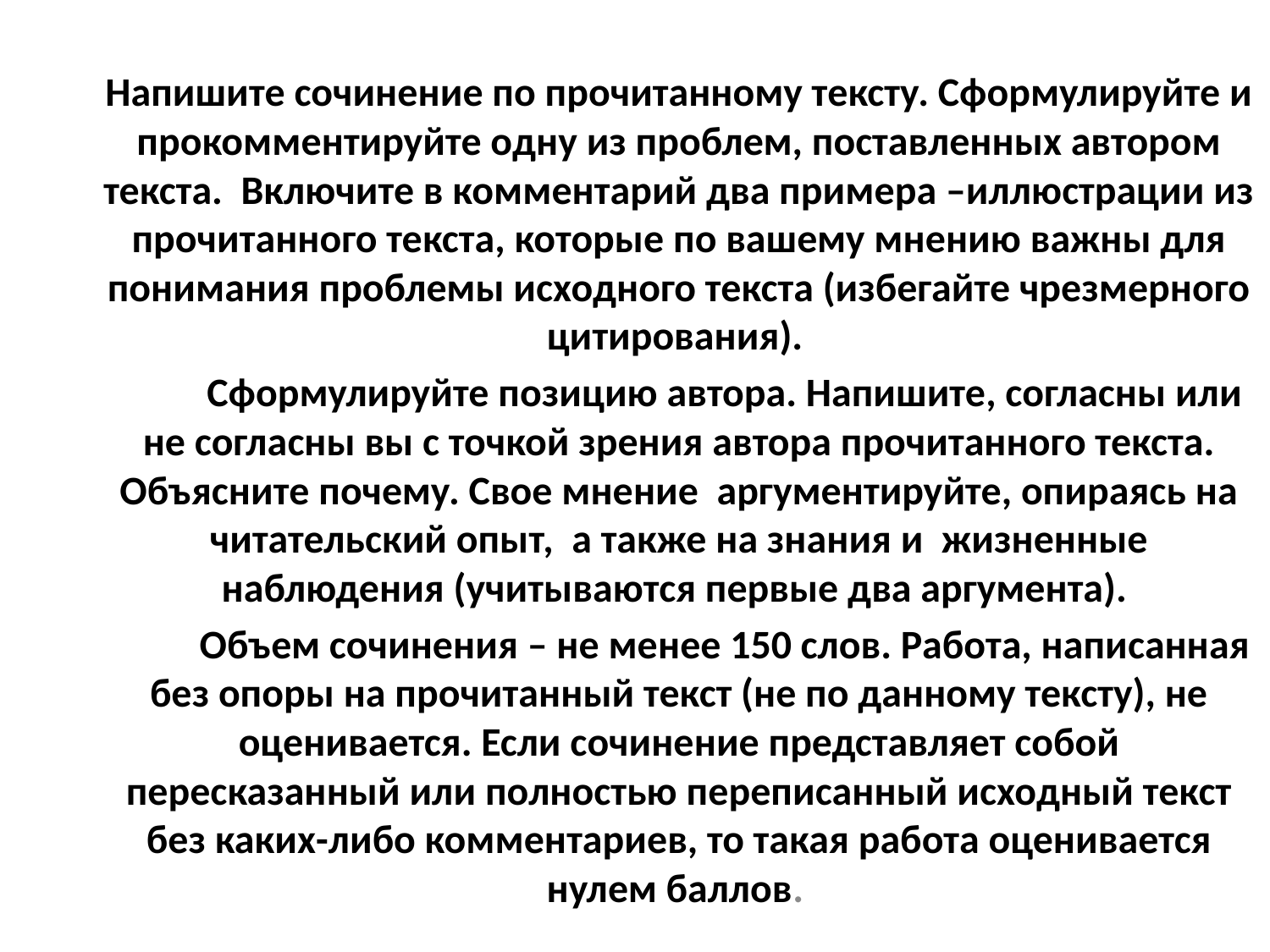

Напишите сочинение по прочитанному тексту. Сформулируйте и прокомментируйте одну из проблем, поставленных автором текста.  Включите в комментарий два примера –иллюстрации из прочитанного текста, которые по вашему мнению важны для понимания проблемы исходного текста (избегайте чрезмерного цитирования).
	Сформулируйте позицию автора. Напишите, согласны или не согласны вы с точкой зрения автора прочитанного текста. Объясните почему. Свое мнение  аргументируйте, опираясь на читательский опыт,  а также на знания и  жизненные наблюдения (учитываются первые два аргумента).
	Объем сочинения – не менее 150 слов. Работа, написанная без опоры на прочитанный текст (не по данному тексту), не оценивается. Если сочинение представляет собой пересказанный или полностью переписанный исходный текст без каких-либо комментариев, то такая работа оценивается нулем баллов.
#